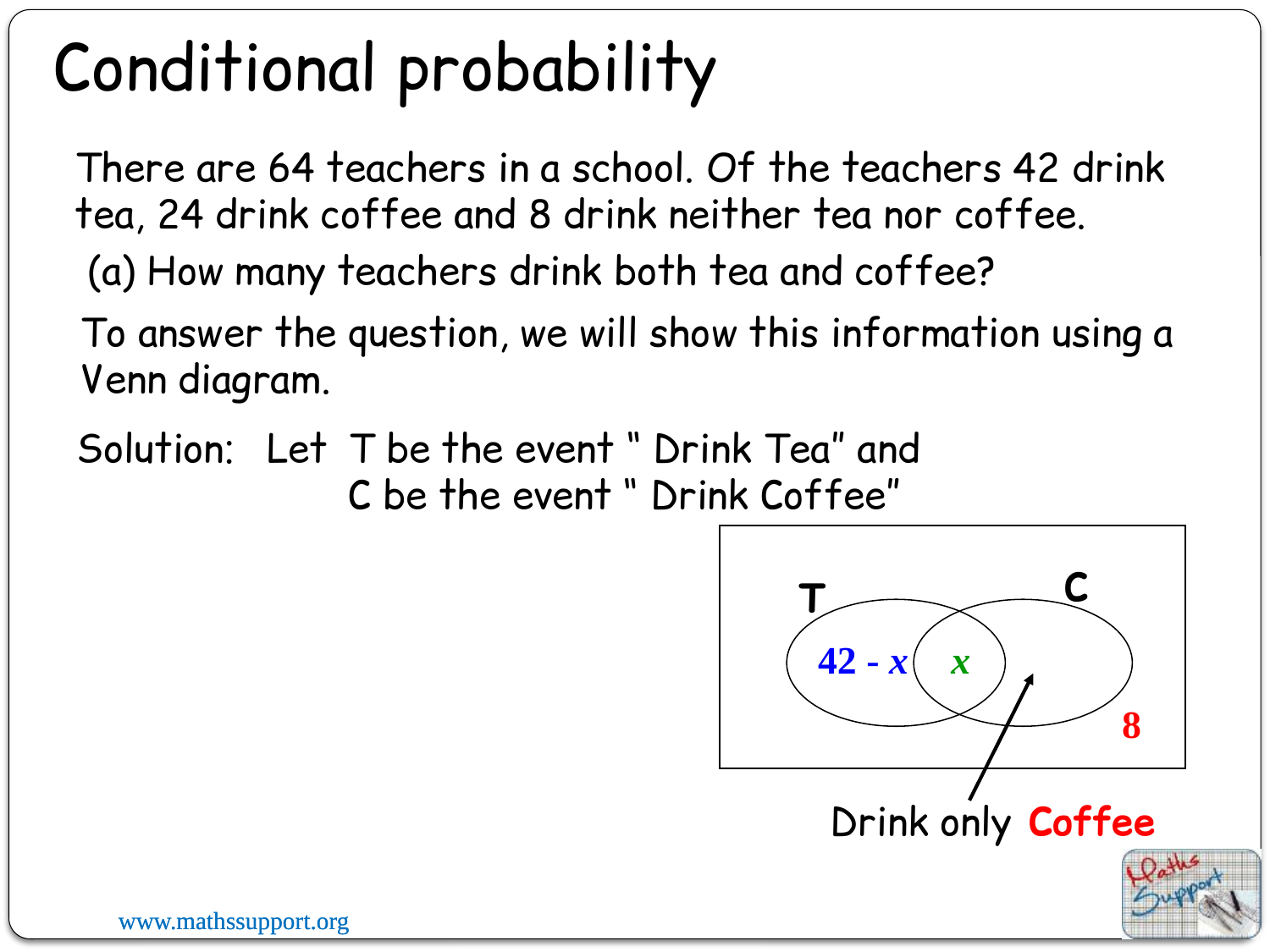

Conditional probability
There are 64 teachers in a school. Of the teachers 42 drink tea, 24 drink coffee and 8 drink neither tea nor coffee.
(a) How many teachers drink both tea and coffee?
To answer the question, we will show this information using a Venn diagram.
Solution:
Let	T be the event “ Drink Tea” and
	C be the event “ Drink Coffee”

C
T

x
42 - x

8
Drink only Coffee